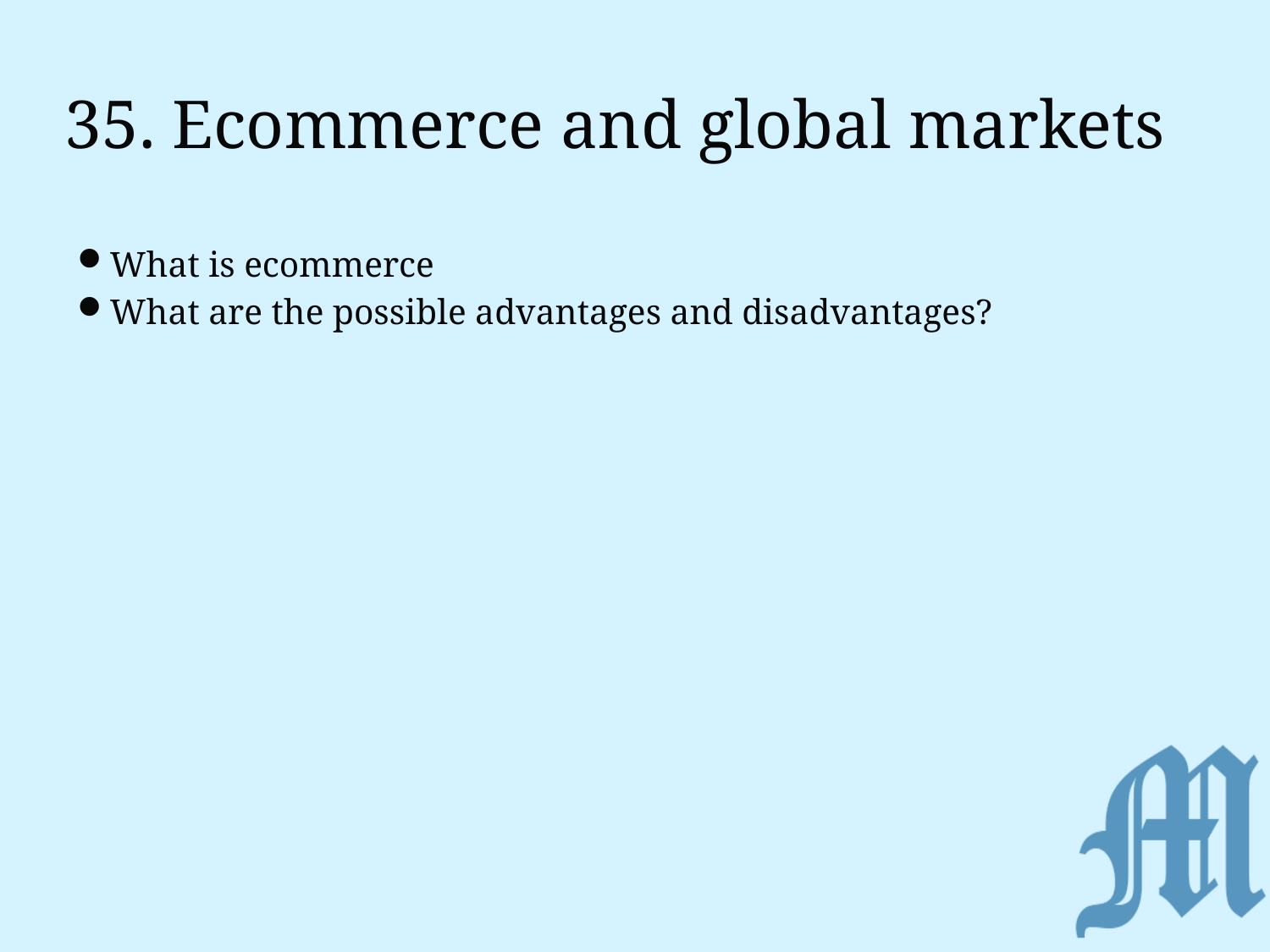

# 35. Ecommerce and global markets
What is ecommerce
What are the possible advantages and disadvantages?